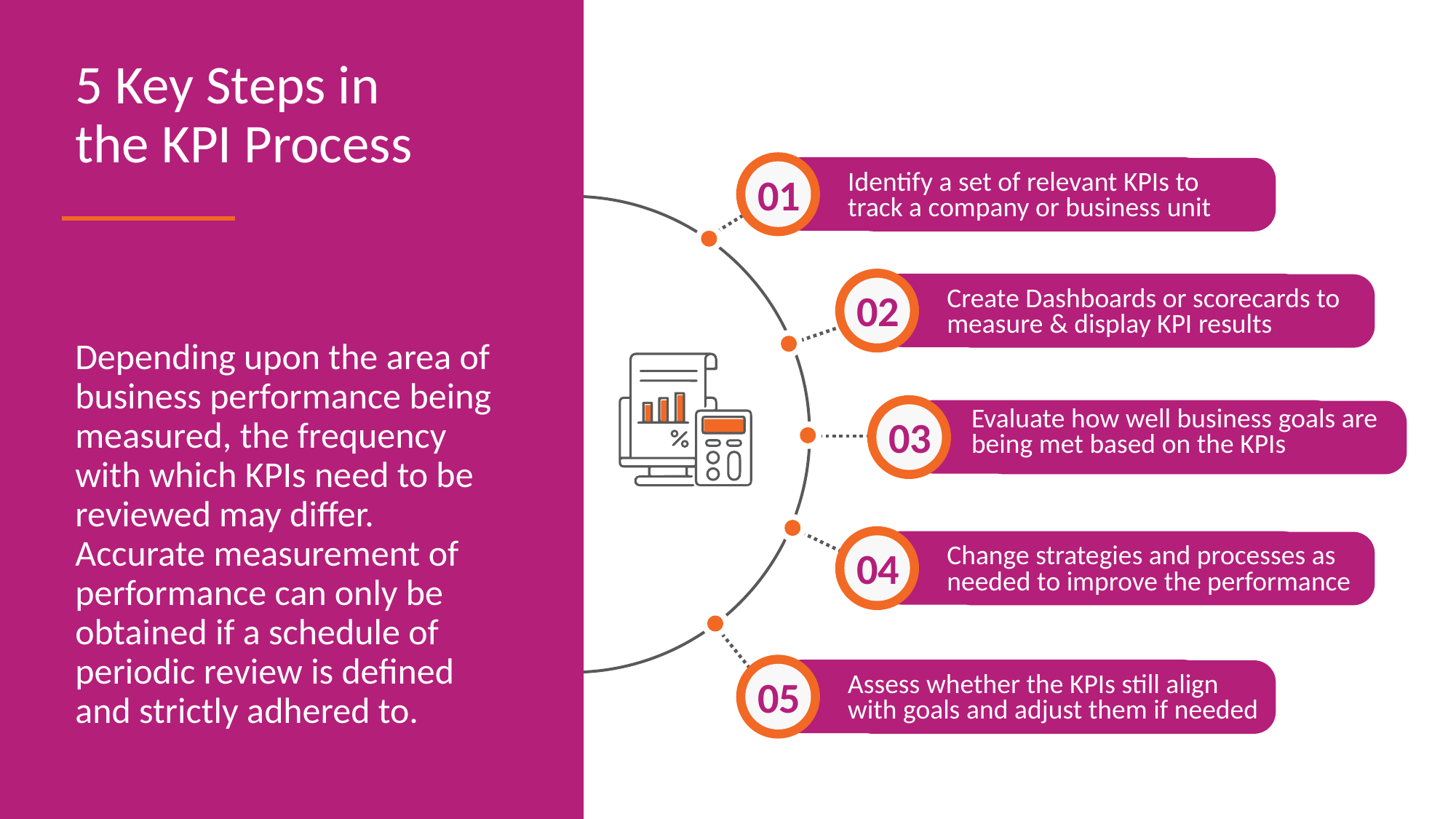

5 Key Steps in         the KPI Process

Depending upon the area of business performance being measured, the frequency with which KPIs need to be reviewed may differ. Accurate measurement of performance can only be obtained if a schedule of periodic review is defined and strictly adhered to.

01
Identify a set of relevant KPIs to track a company or business unit

02
Create Dashboards or scorecards to measure & display KPI results

Evaluate how well business goals are being met based on the KPIs
03

04
Change strategies and processes as needed to improve the performance

05
Assess whether the KPIs still align with goals and adjust them if needed